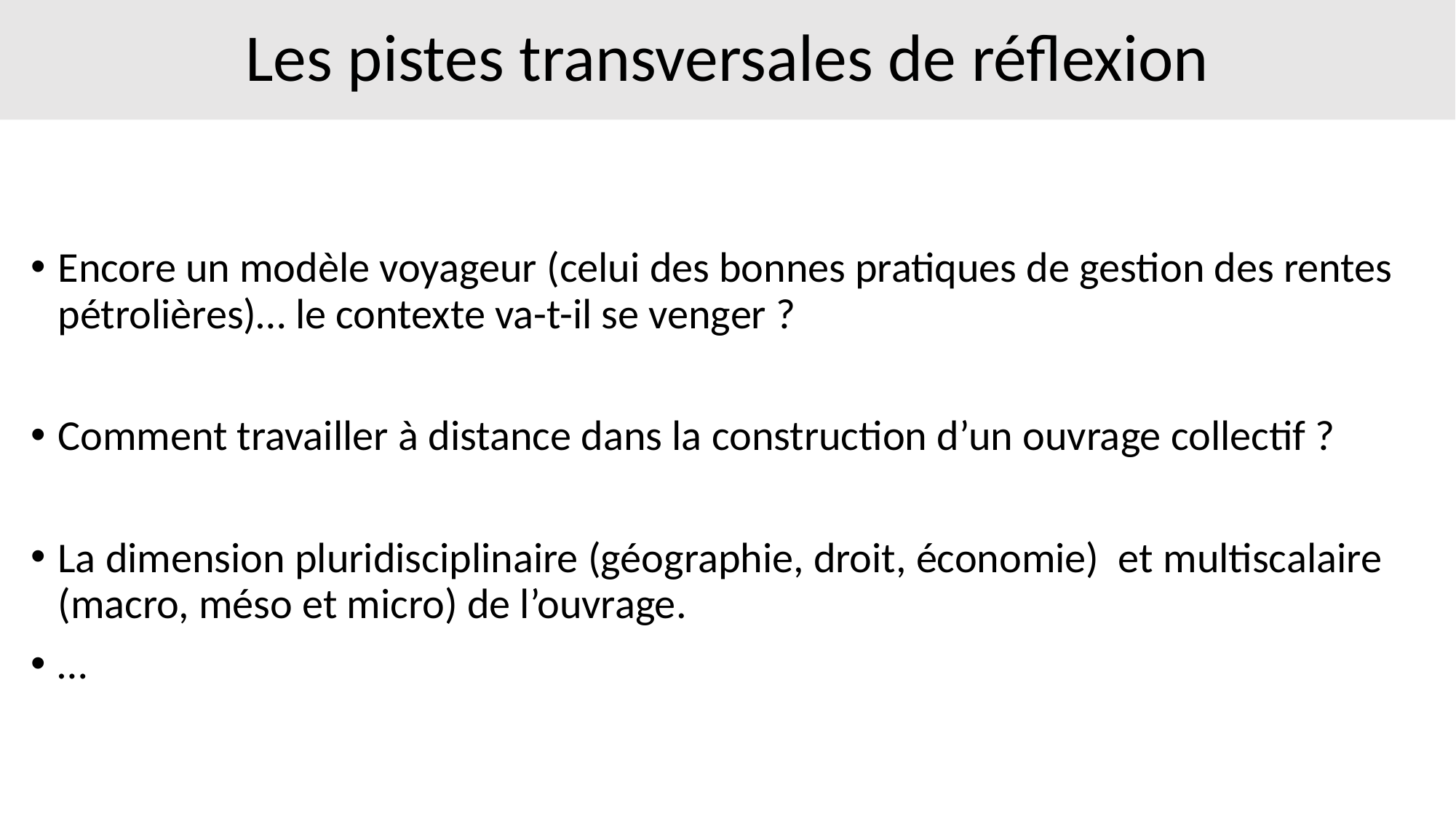

# Les pistes transversales de réflexion
Encore un modèle voyageur (celui des bonnes pratiques de gestion des rentes pétrolières)… le contexte va-t-il se venger ?

Comment travailler à distance dans la construction d’un ouvrage collectif ?

La dimension pluridisciplinaire (géographie, droit, économie)  et multiscalaire (macro, méso et micro) de l’ouvrage.
…